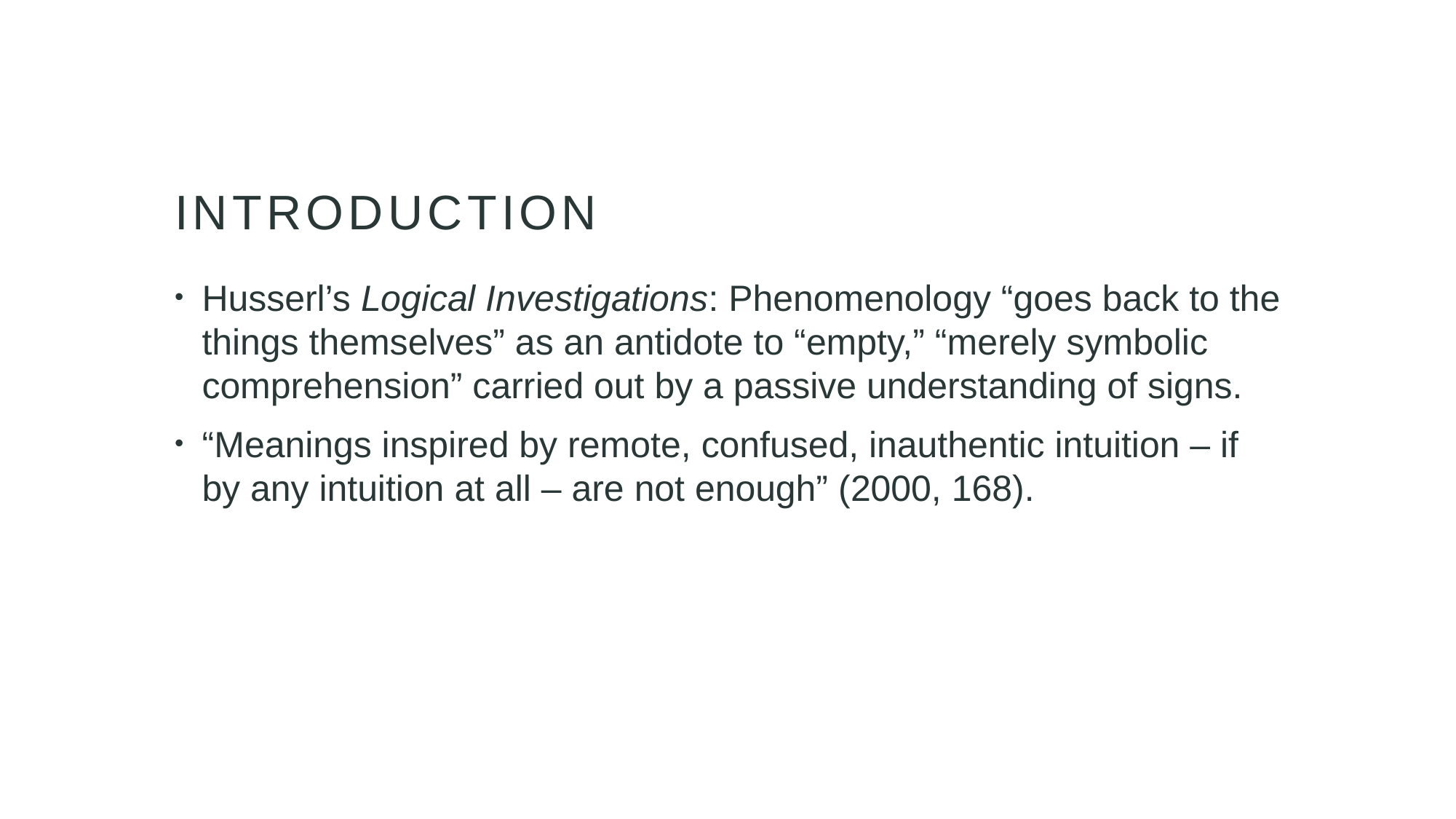

# INTRODUCTION
Husserl’s Logical Investigations: Phenomenology “goes back to the things themselves” as an antidote to “empty,” “merely symbolic comprehension” carried out by a passive understanding of signs.
“Meanings inspired by remote, confused, inauthentic intuition – if by any intuition at all – are not enough” (2000, 168).